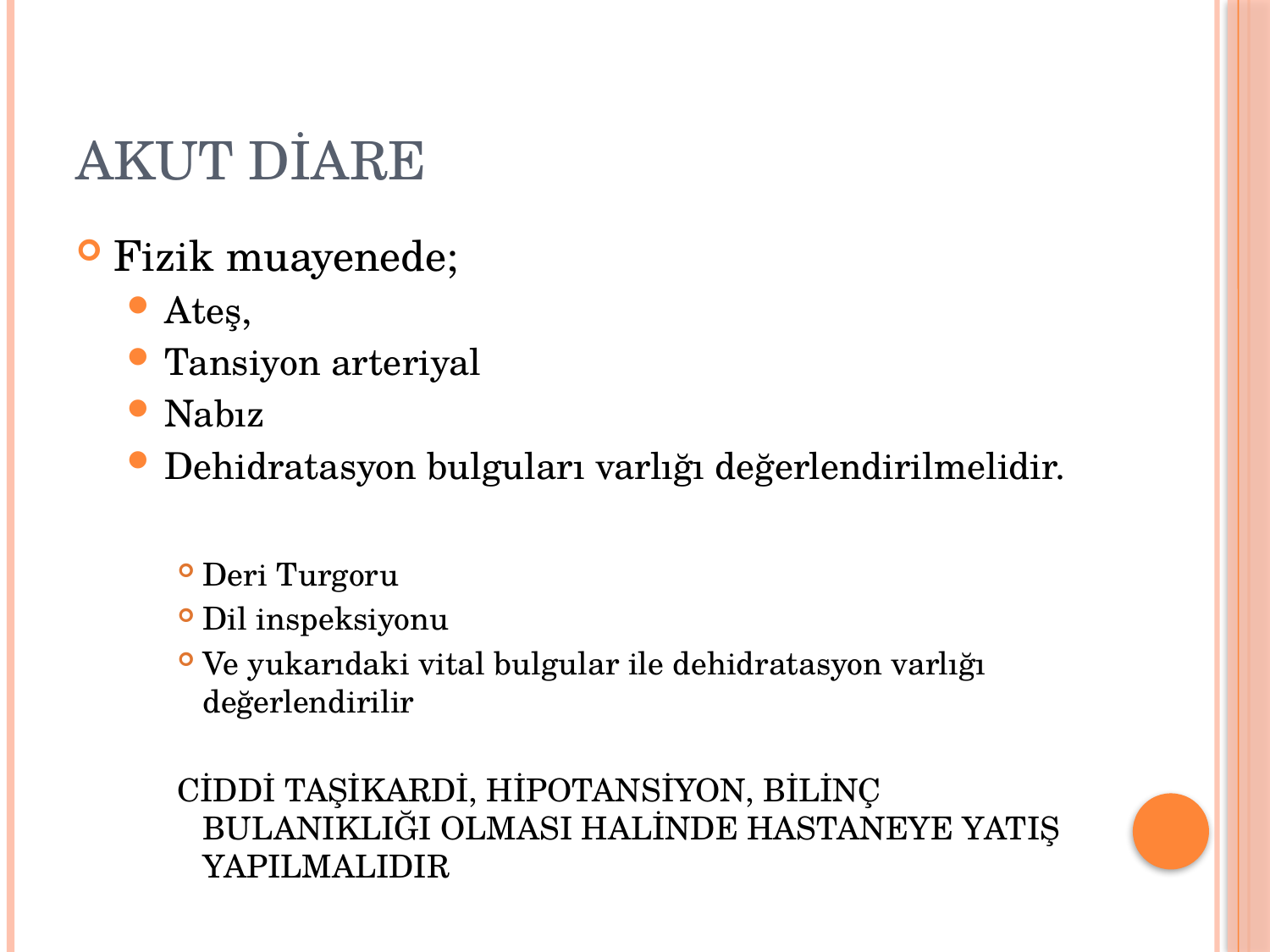

# Akut diare
Fizik muayenede;
Ateş,
Tansiyon arteriyal
Nabız
Dehidratasyon bulguları varlığı değerlendirilmelidir.

Deri Turgoru
Dil inspeksiyonu
Ve yukarıdaki vital bulgular ile dehidratasyon varlığı değerlendirilir

CİDDİ TAŞİKARDİ, HİPOTANSİYON, BİLİNÇ BULANIKLIĞI OLMASI HALİNDE HASTANEYE YATIŞ YAPILMALIDIR